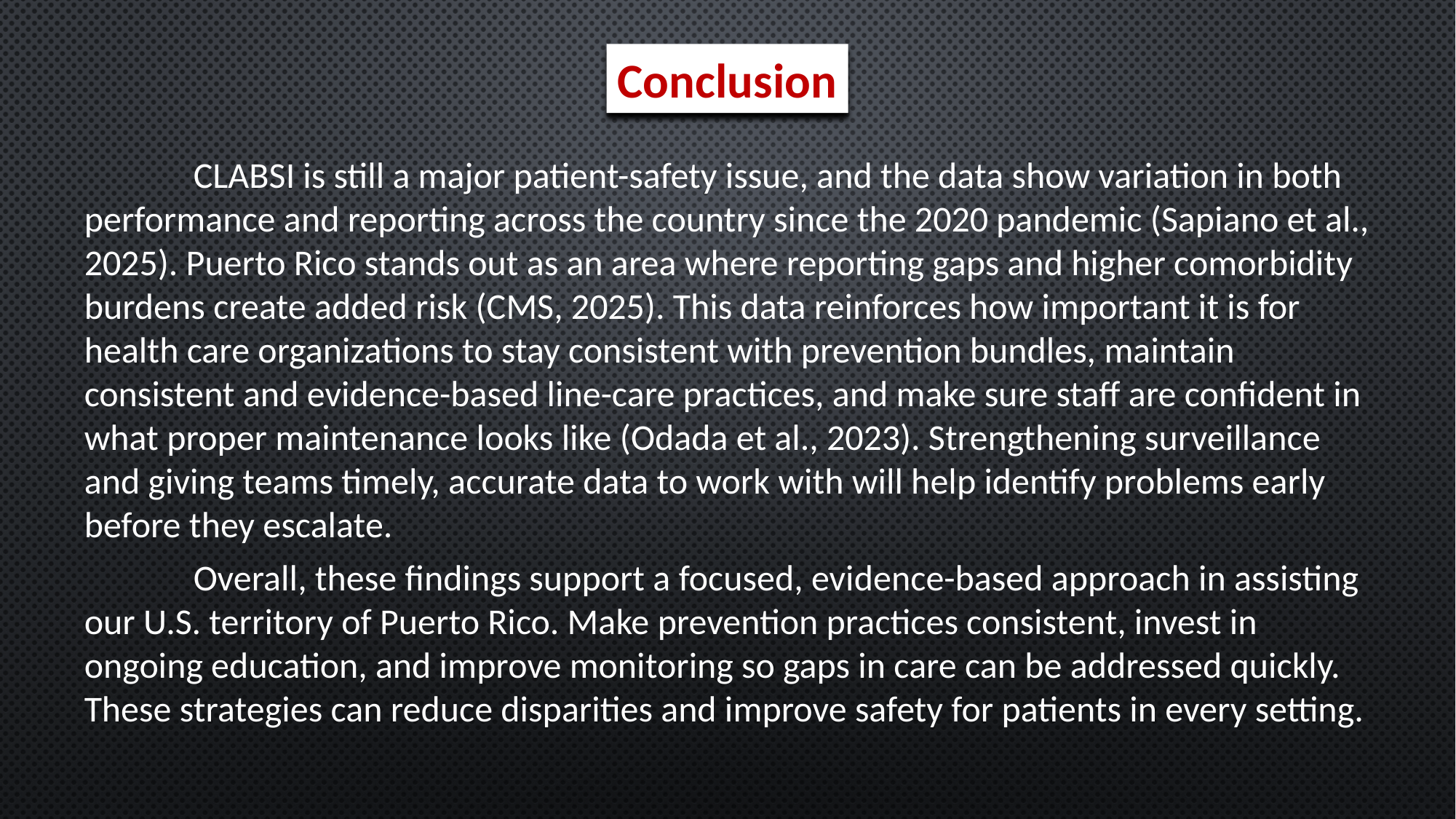

Conclusion
	CLABSI is still a major patient-safety issue, and the data show variation in both performance and reporting across the country since the 2020 pandemic (Sapiano et al., 2025). Puerto Rico stands out as an area where reporting gaps and higher comorbidity burdens create added risk (CMS, 2025). This data reinforces how important it is for health care organizations to stay consistent with prevention bundles, maintain consistent and evidence-based line-care practices, and make sure staff are confident in what proper maintenance looks like (Odada et al., 2023). Strengthening surveillance and giving teams timely, accurate data to work with will help identify problems early before they escalate.
	Overall, these findings support a focused, evidence-based approach in assisting our U.S. territory of Puerto Rico. Make prevention practices consistent, invest in ongoing education, and improve monitoring so gaps in care can be addressed quickly. These strategies can reduce disparities and improve safety for patients in every setting.